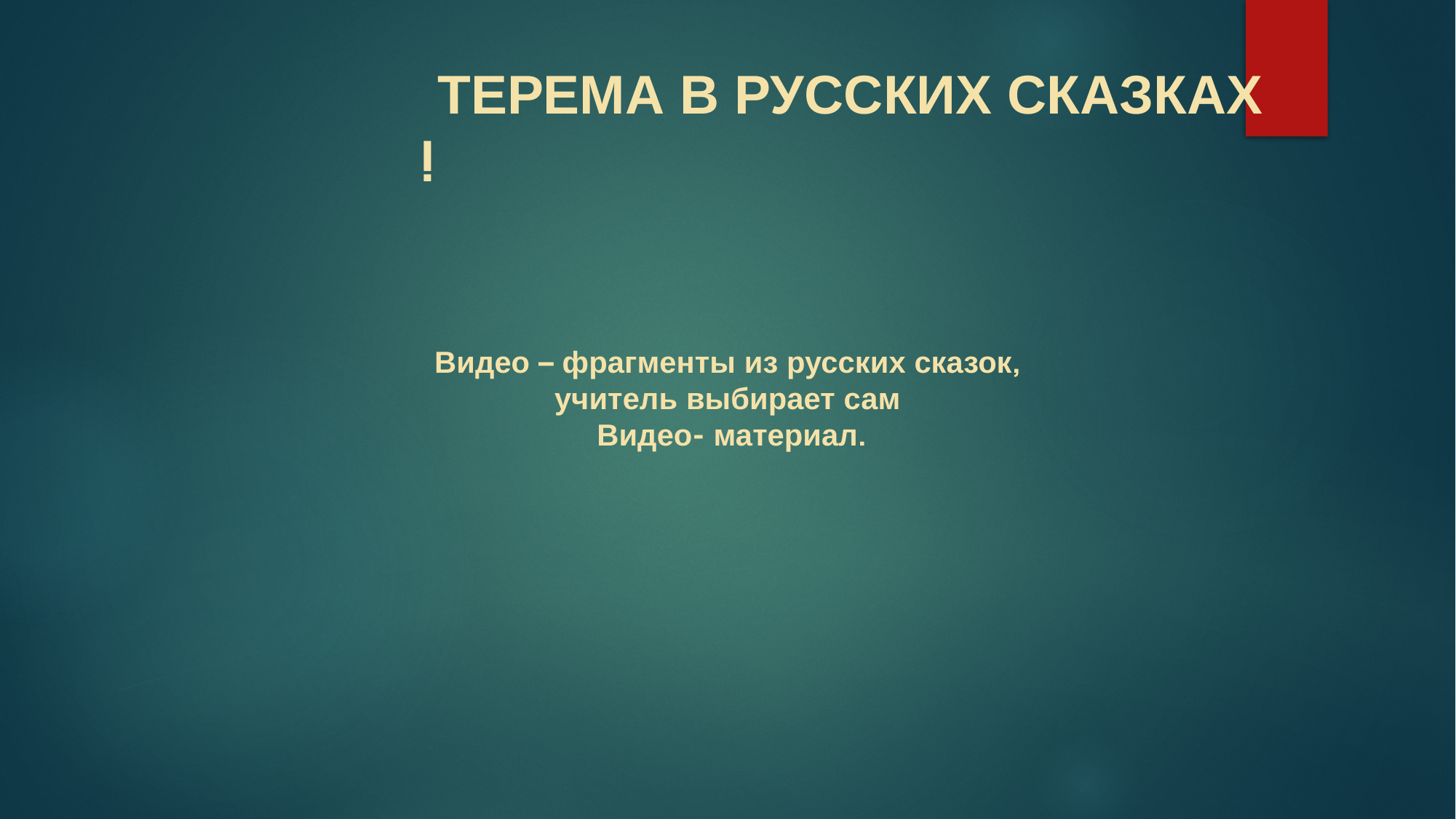

# ТЕРЕМА В РУССКИХ СКАЗКАХ  !
Видео – фрагменты из русских сказок,
учитель выбирает сам
Видео- материал.